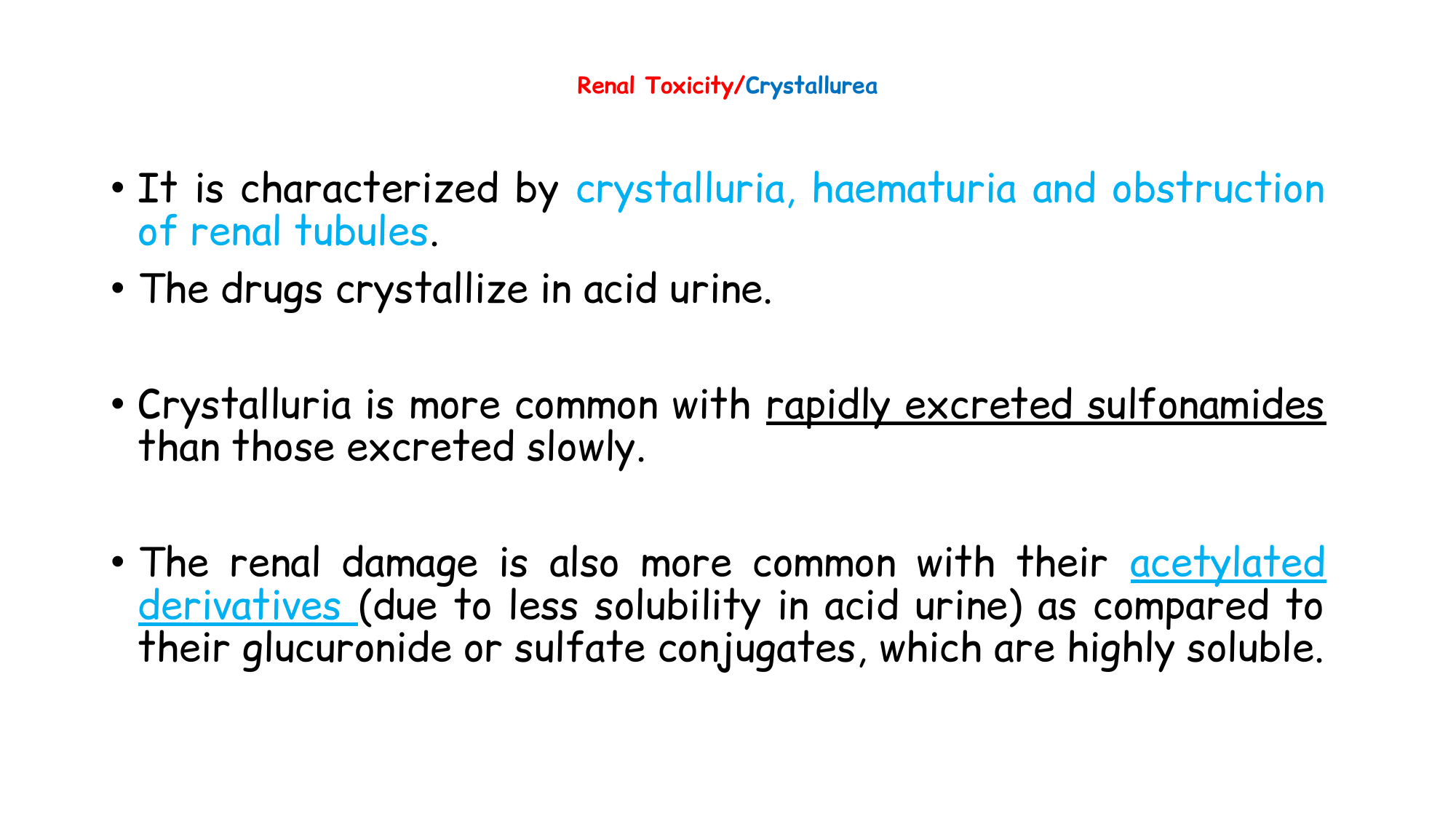

# Renal Toxicity/Crystallurea
It is characterized by crystalluria, haematuria and obstruction of renal tubules.
The drugs crystallize in acid urine.

Crystalluria is more common with rapidly excreted sulfonamides than those excreted slowly.

The renal damage is also more common with their acetylated derivatives (due to less solubility in acid urine) as compared to their glucuronide or sulfate conjugates, which are highly soluble.